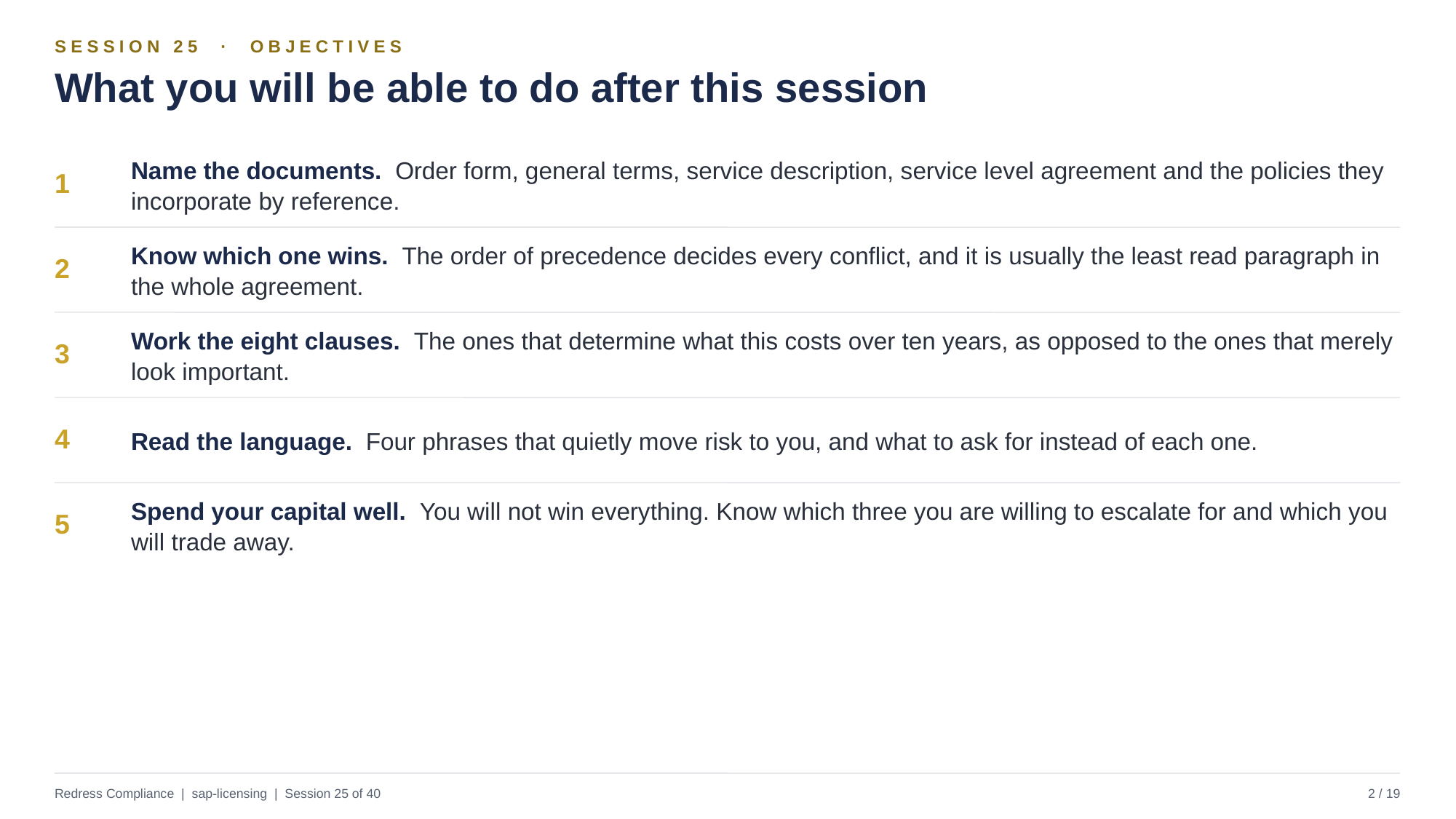

SESSION 25  ·  OBJECTIVES
What you will be able to do after this session
Name the documents.  Order form, general terms, service description, service level agreement and the policies they incorporate by reference.
1

Know which one wins.  The order of precedence decides every conflict, and it is usually the least read paragraph in the whole agreement.
2

Work the eight clauses.  The ones that determine what this costs over ten years, as opposed to the ones that merely look important.
3

Read the language.  Four phrases that quietly move risk to you, and what to ask for instead of each one.
4

Spend your capital well.  You will not win everything. Know which three you are willing to escalate for and which you will trade away.
5

Redress Compliance  |  sap-licensing  |  Session 25 of 40
2 / 19